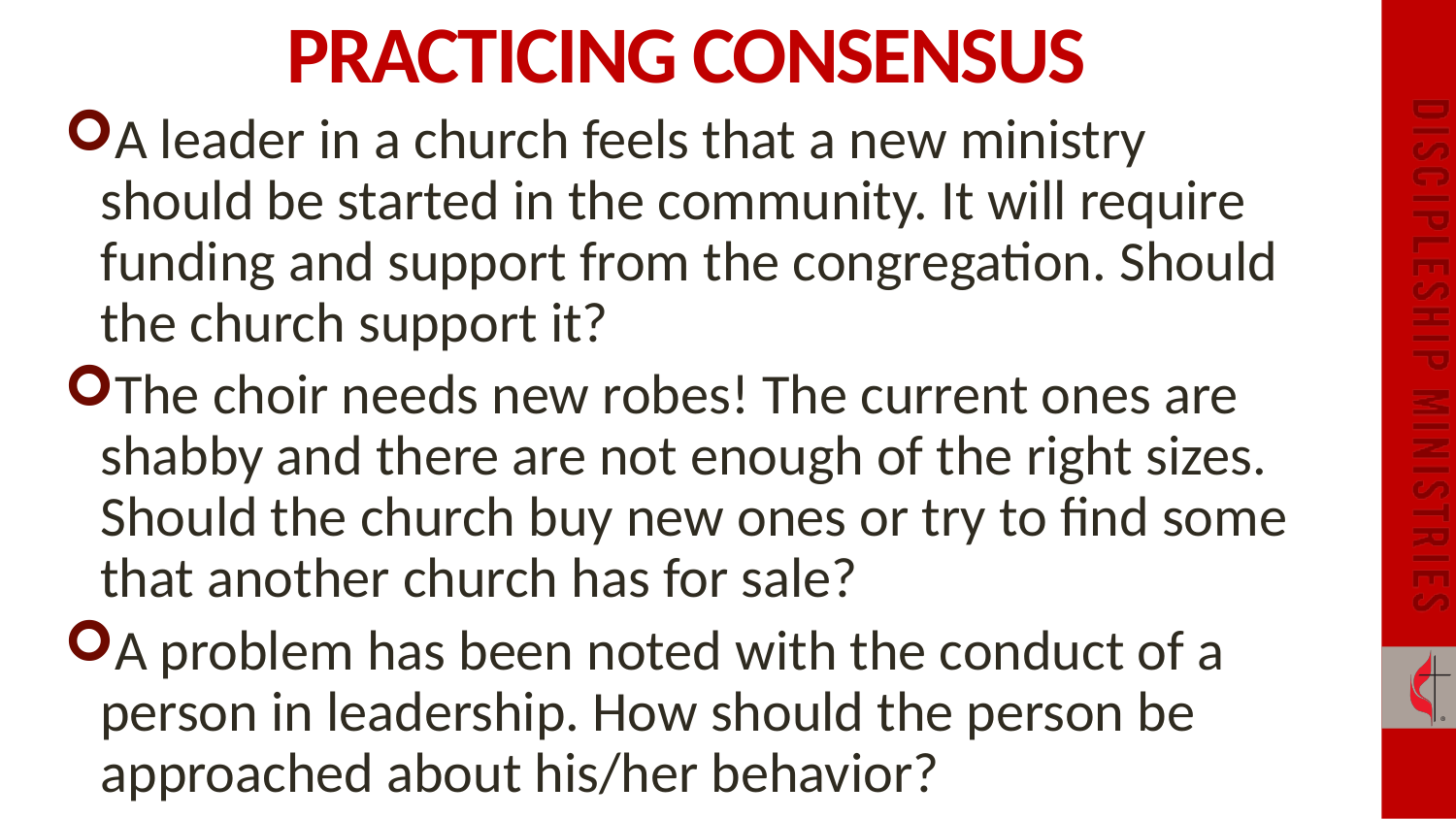

# PRACTICING CONSENSUS
A leader in a church feels that a new ministry should be started in the community. It will require funding and support from the congregation. Should the church support it?
The choir needs new robes! The current ones are shabby and there are not enough of the right sizes. Should the church buy new ones or try to find some that another church has for sale?
A problem has been noted with the conduct of a person in leadership. How should the person be approached about his/her behavior?